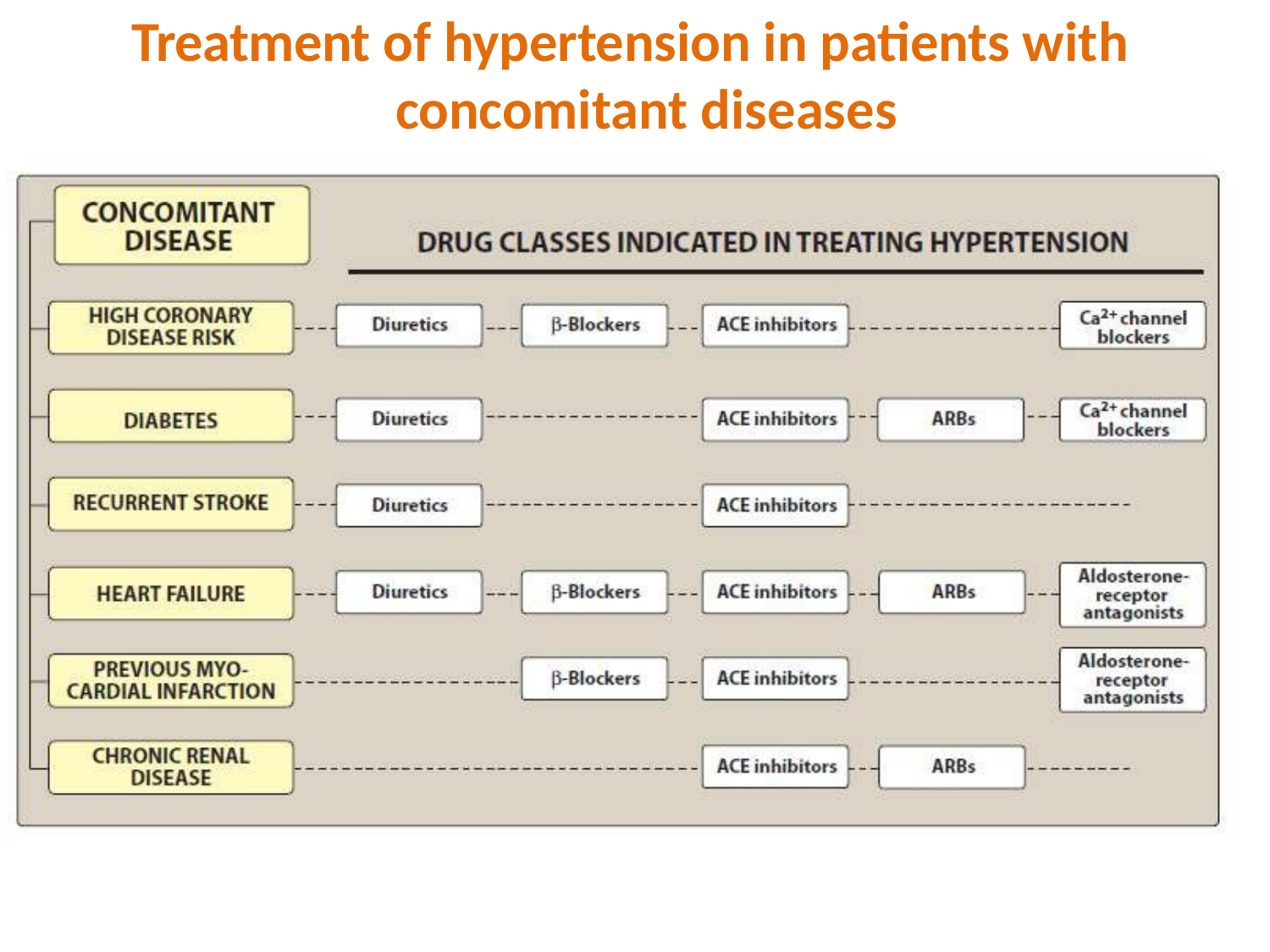

# Treatment of hypertension in patients with  concomitant diseases